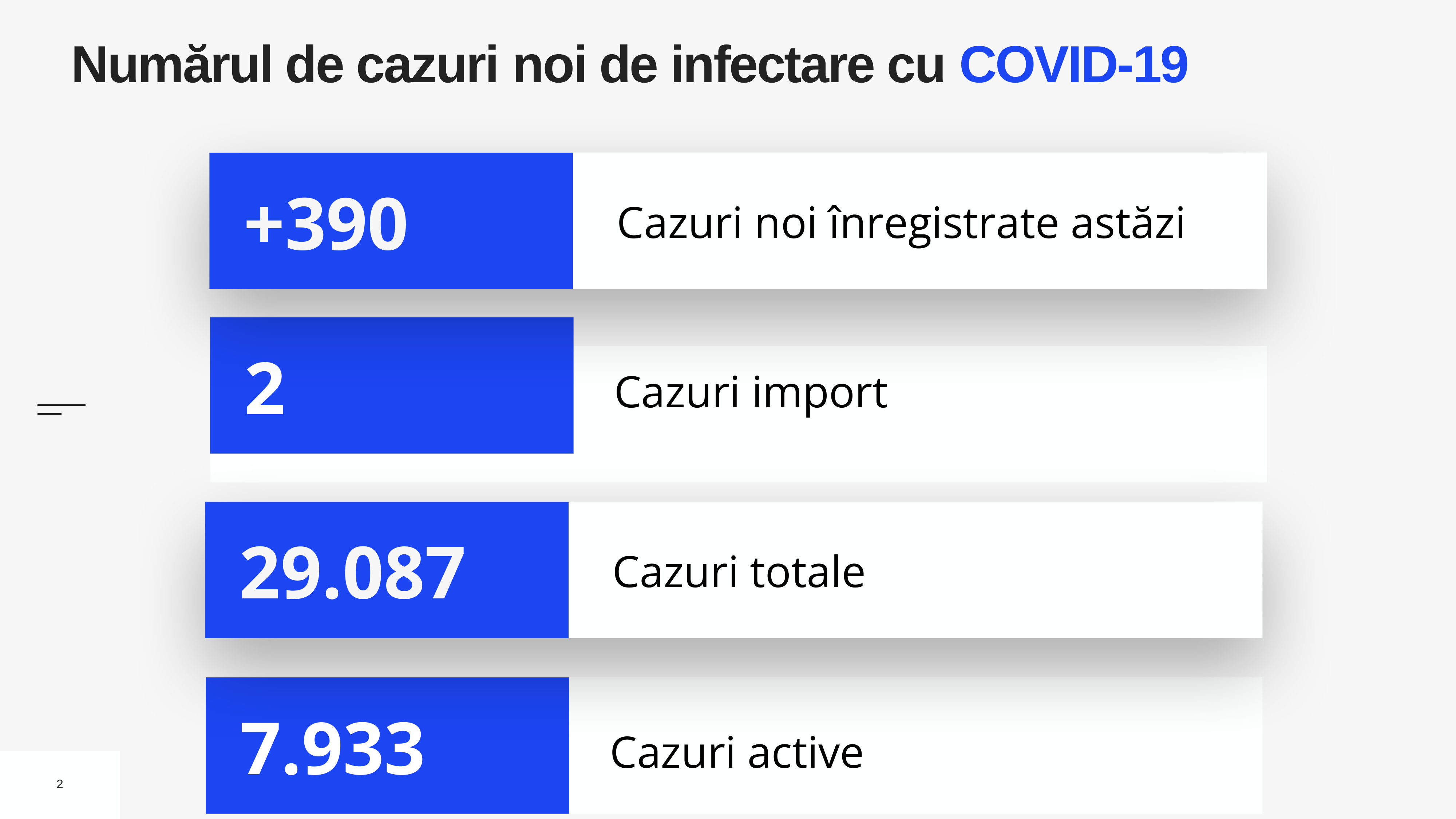

# Numărul de cazuri noi de infectare cu COVID-19

Cazuri noi înregistrate astăzi

+390

2

Cazuri import

Cazuri totale

29.087

Cazuri active

7.933
2